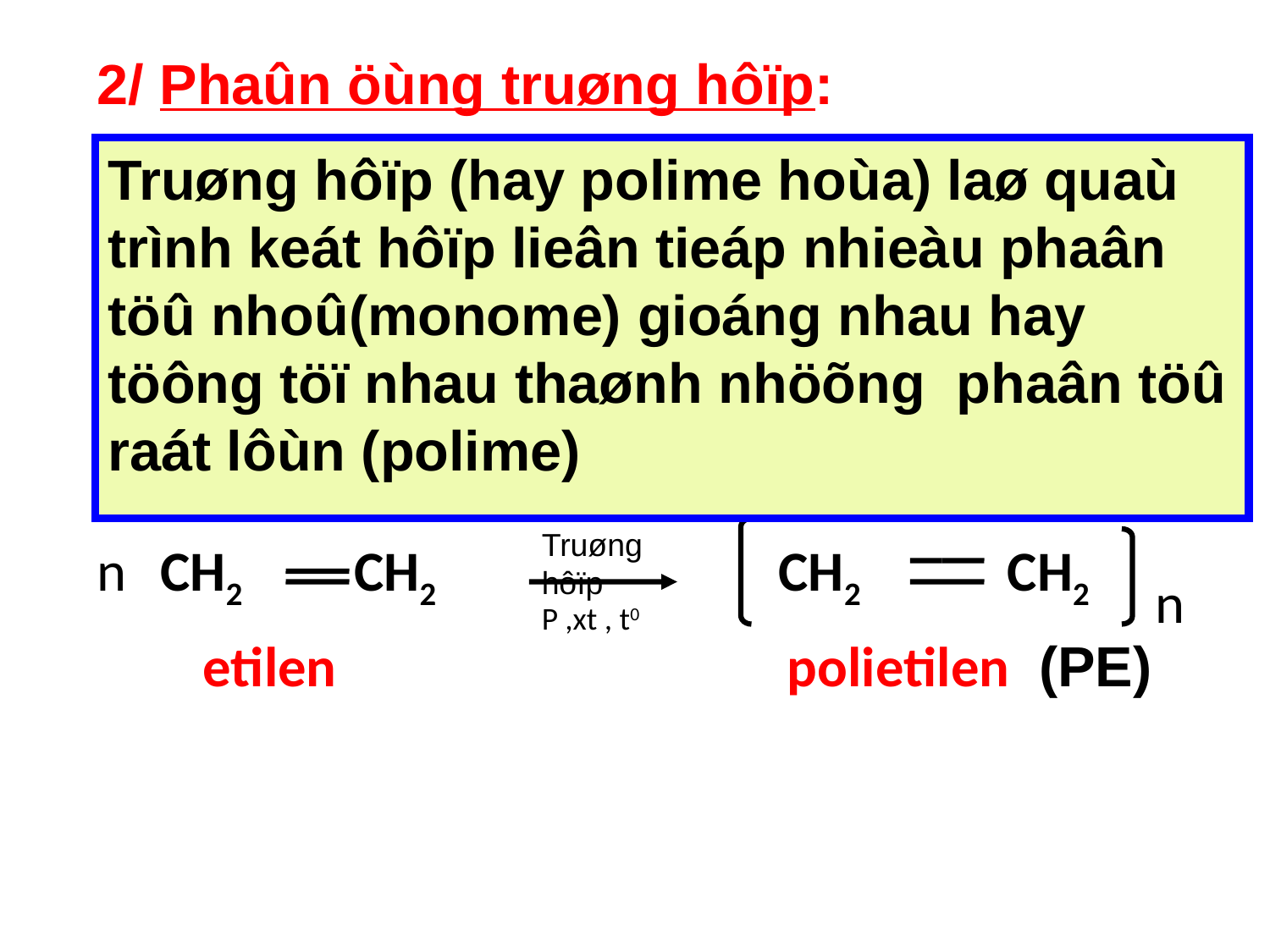

2/ Phaûn öùng truøng hôïp:
Truøng hôïp (hay polime hoùa) laø quaù trình keát hôïp lieân tieáp nhieàu phaân töû nhoû(monome) gioáng nhau hay töông töï nhau thaønh nhöõng  phaân töû raát lôùn (polime)

Truøng hôïp

n
CH2 	         CH2
  CH2 	          CH2

n

P ,xt , t0
etilen
 polietilen
(PE)